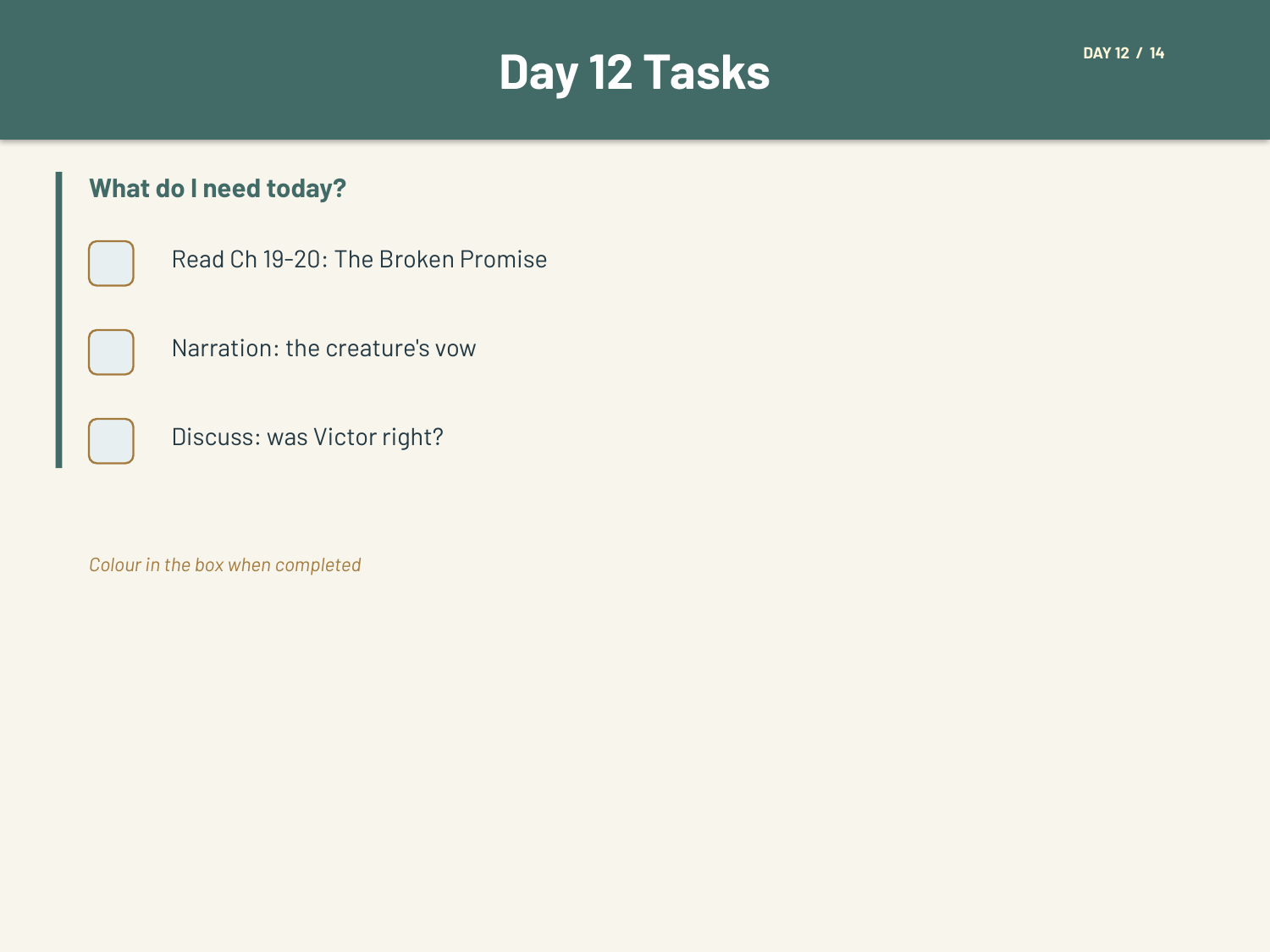

Day 12 Tasks
DAY 12  /  14
What do I need today?

Read Ch 19-20: The Broken Promise

Narration: the creature's vow

Discuss: was Victor right?

Colour in the box when completed